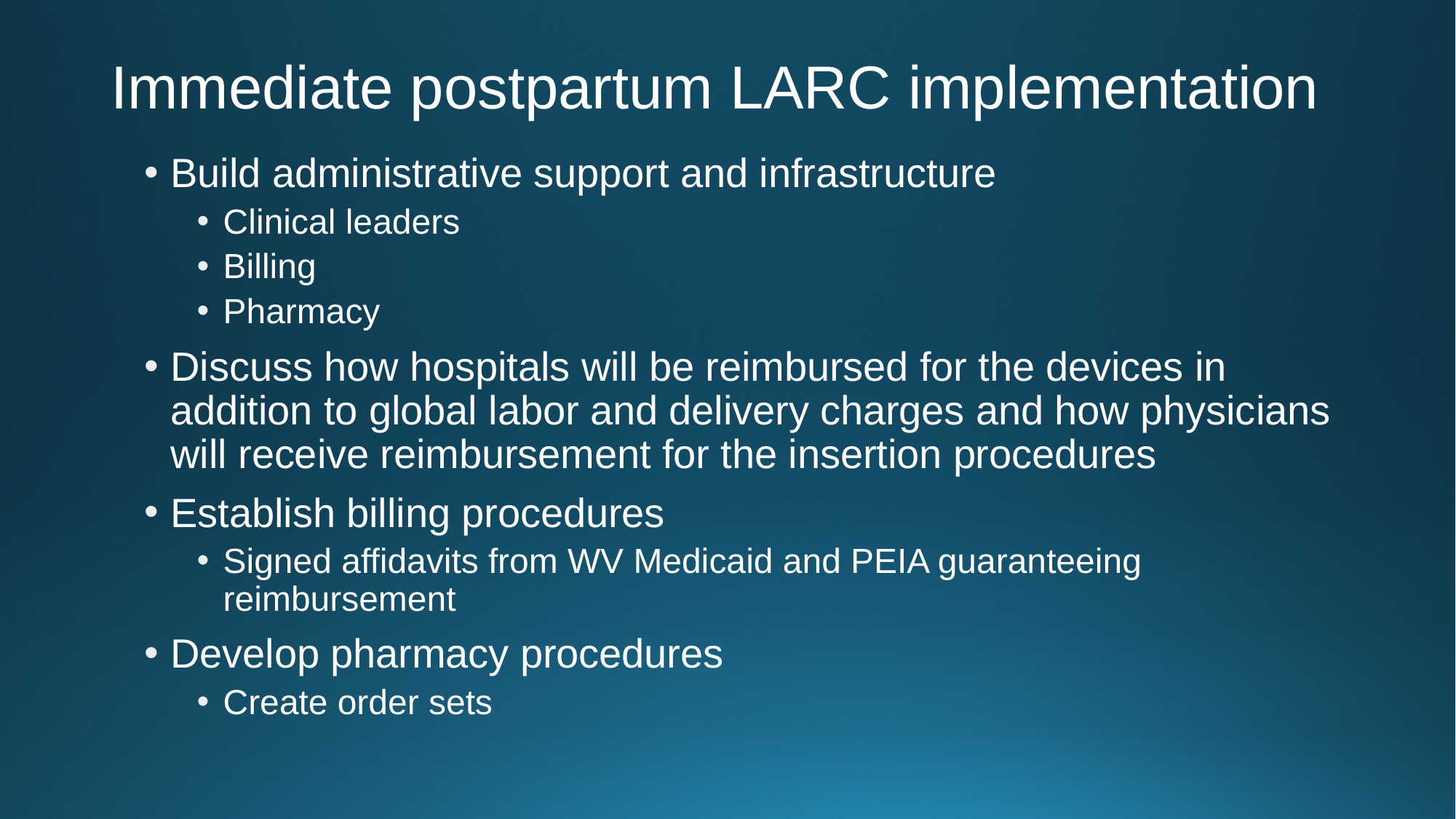

# Immediate postpartum LARC implementation
Build administrative support and infrastructure
Clinical leaders
Billing
Pharmacy
Discuss how hospitals will be reimbursed for the devices in addition to global labor and delivery charges and how physicians will receive reimbursement for the insertion procedures
Establish billing procedures
Signed affidavits from WV Medicaid and PEIA guaranteeing reimbursement
Develop pharmacy procedures
Create order sets